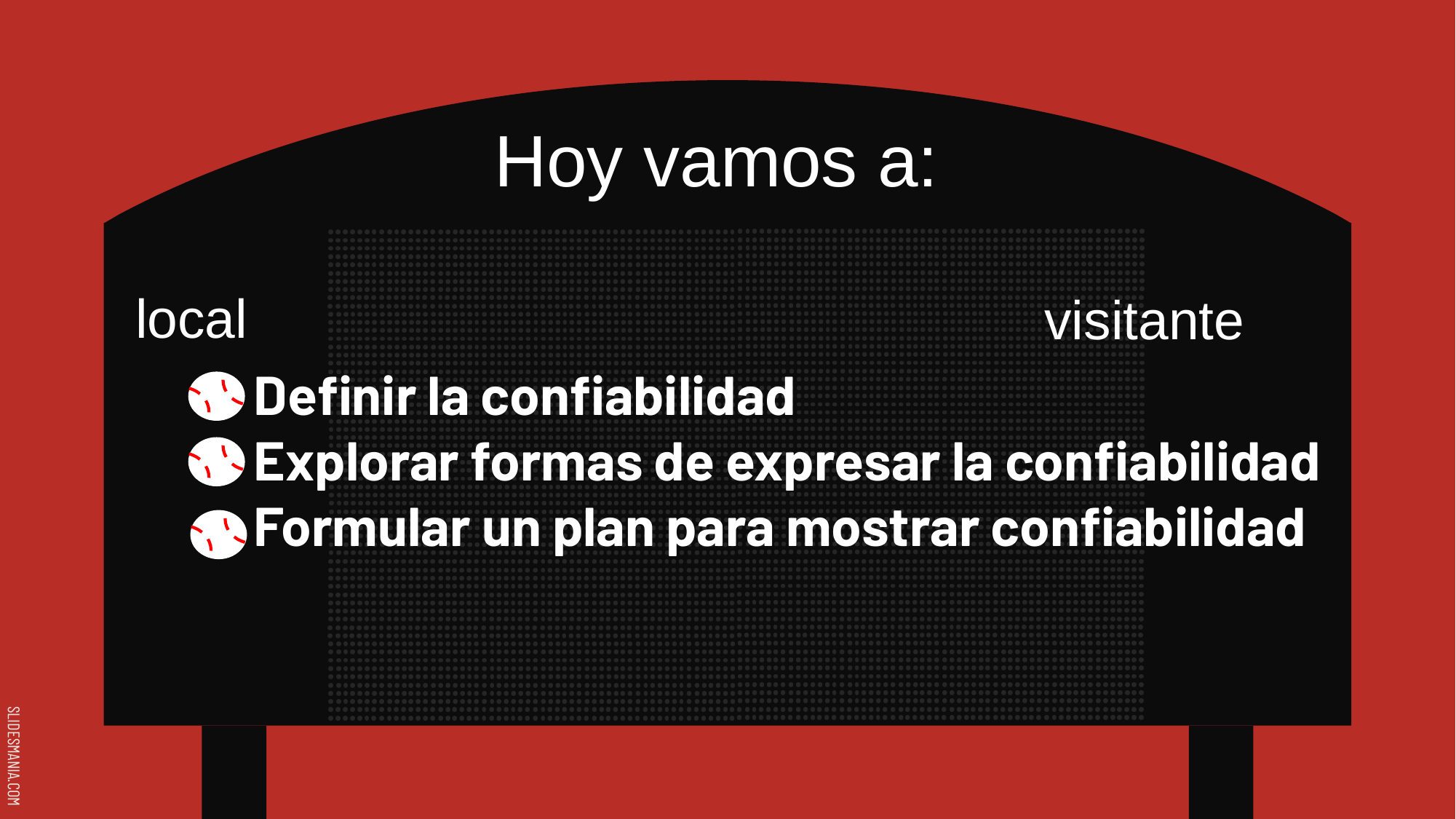

Hoy vamos a:
local
visitante
Definir la confiabilidad
Explorar formas de expresar la confiabilidad
Formular un plan para mostrar confiabilidad